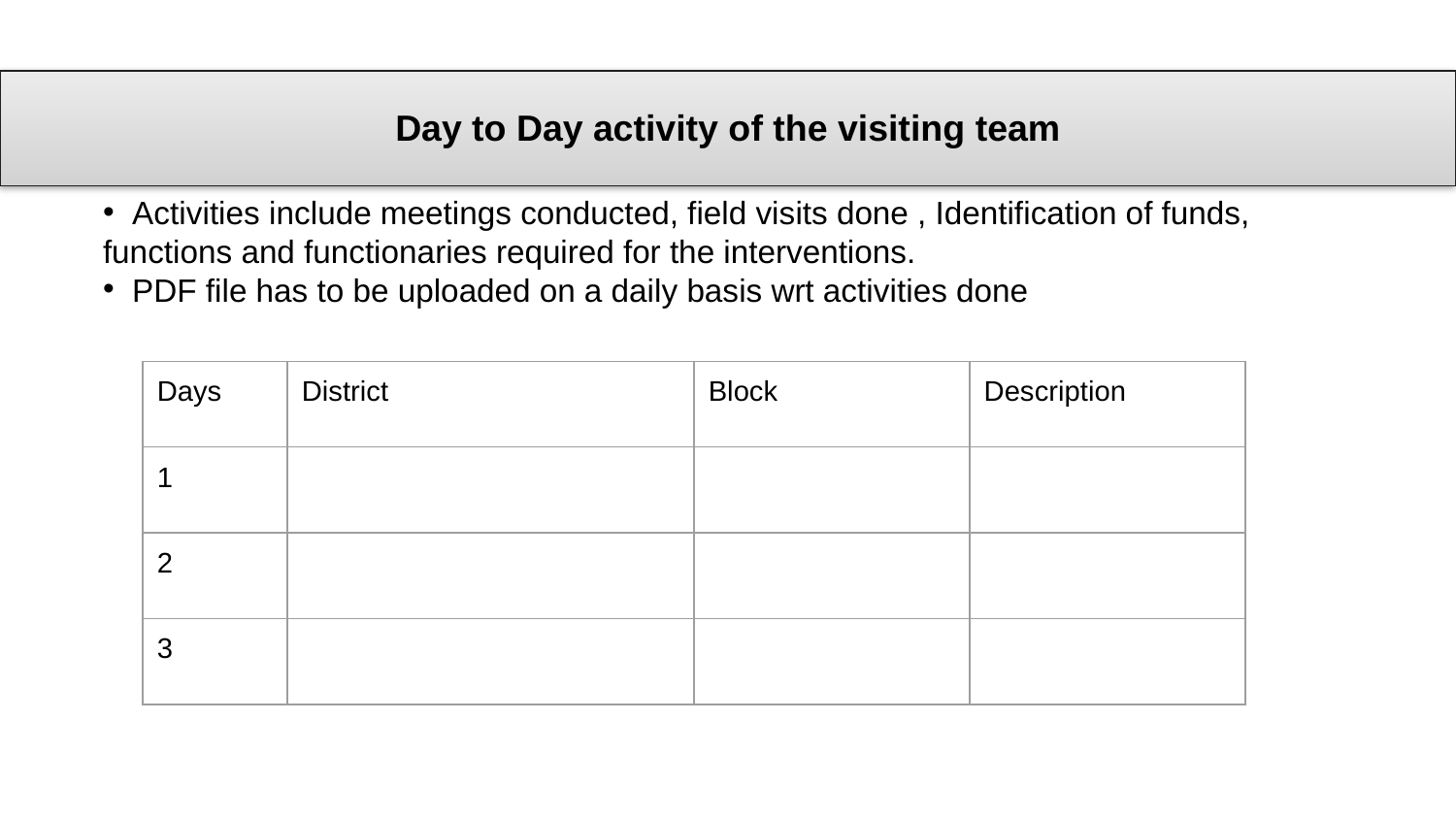

# Day to Day activity of the visiting team

  Activities include meetings conducted, field visits done , Identification of funds, functions and functionaries required for the interventions.
  PDF file has to be uploaded on a daily basis wrt activities done
| Days | District | Block | Description |
| --- | --- | --- | --- |
| 1 |  |  |  |
| 2 |  |  |  |
| 3 |  |  |  |